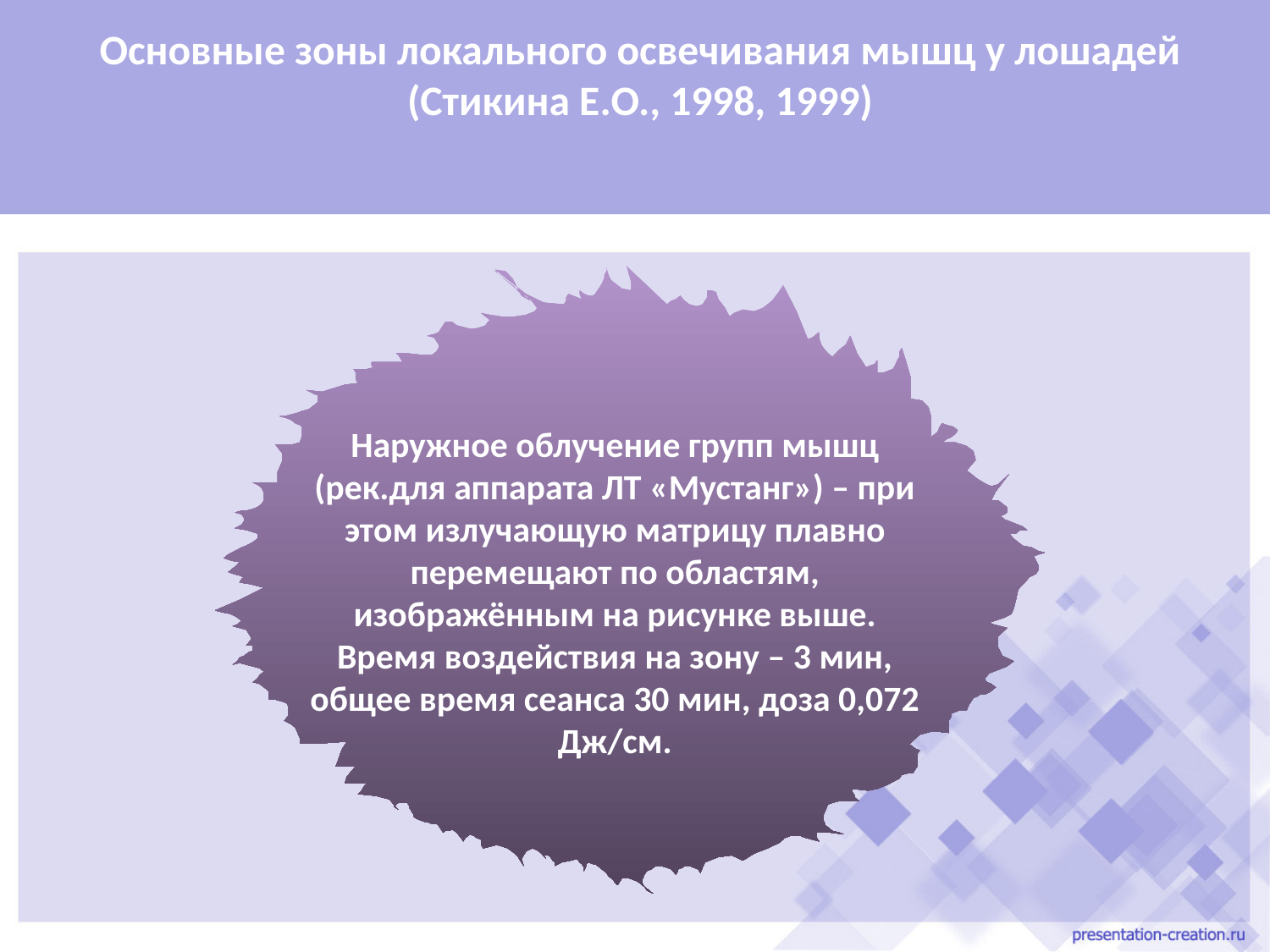

# Основные зоны локального освечивания мышц у лошадей (Стикина Е.О., 1998, 1999)

Наружное облучение групп мышц (рек.для аппарата ЛТ «Мустанг») – при этом излучающую матрицу плавно перемещают по областям, изображённым на рисунке выше. Время воздействия на зону – 3 мин, общее время сеанса 30 мин, доза 0,072 Дж/см.